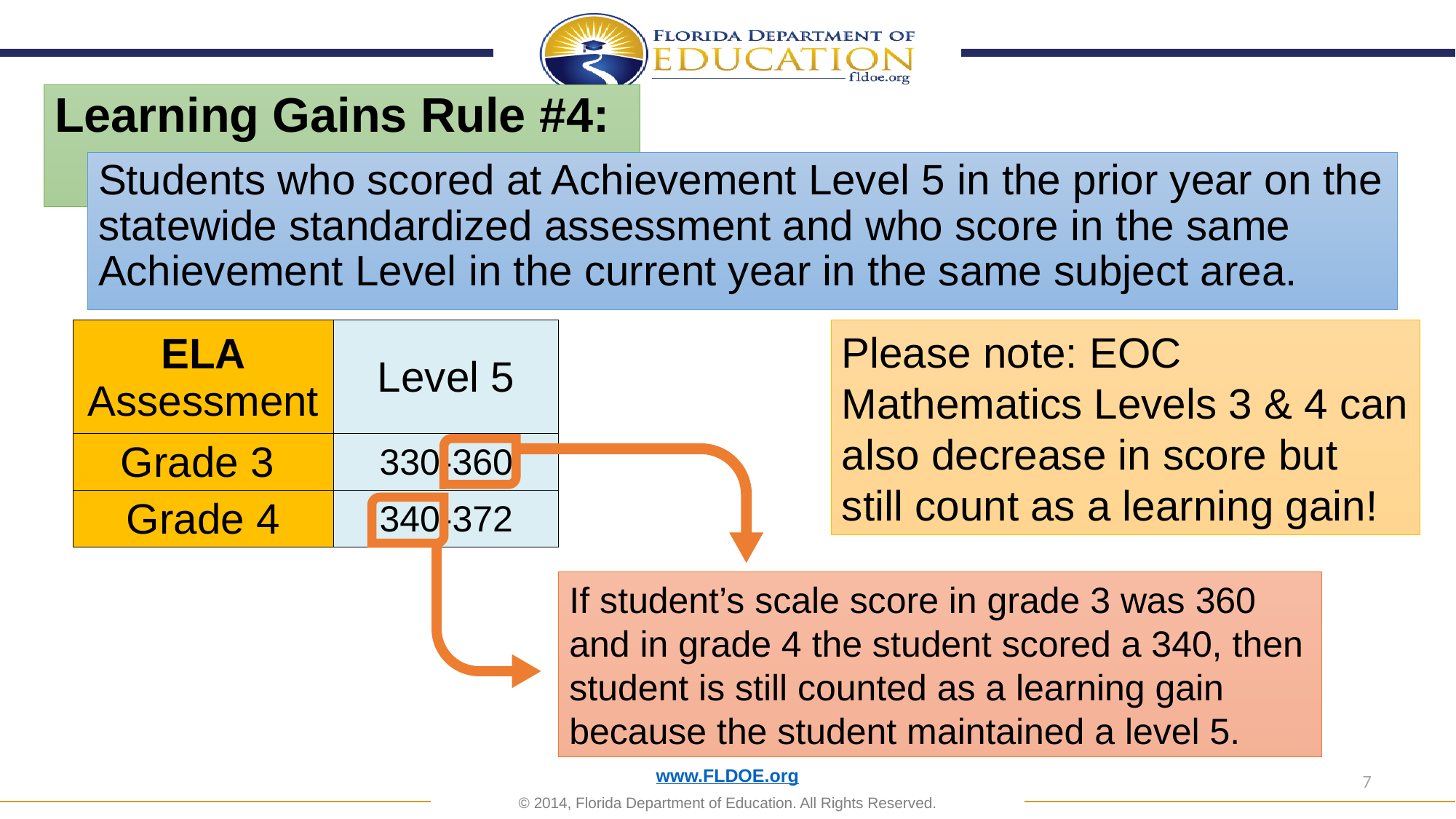

Learning Gains Rule #4:
Students who scored at Achievement Level 5 in the prior year on the statewide standardized assessment and who score in the same Achievement Level in the current year in the same subject area.
| ELA Assessment | Level 5 |
| --- | --- |
| Grade 3 | 330-360 |
| Grade 4 | 340-372 |
Please note: EOC Mathematics Levels 3 & 4 can also decrease in score but still count as a learning gain!

If student’s scale score in grade 3 was 360 and in grade 4 the student scored a 340, then student is still counted as a learning gain because the student maintained a level 5.
7